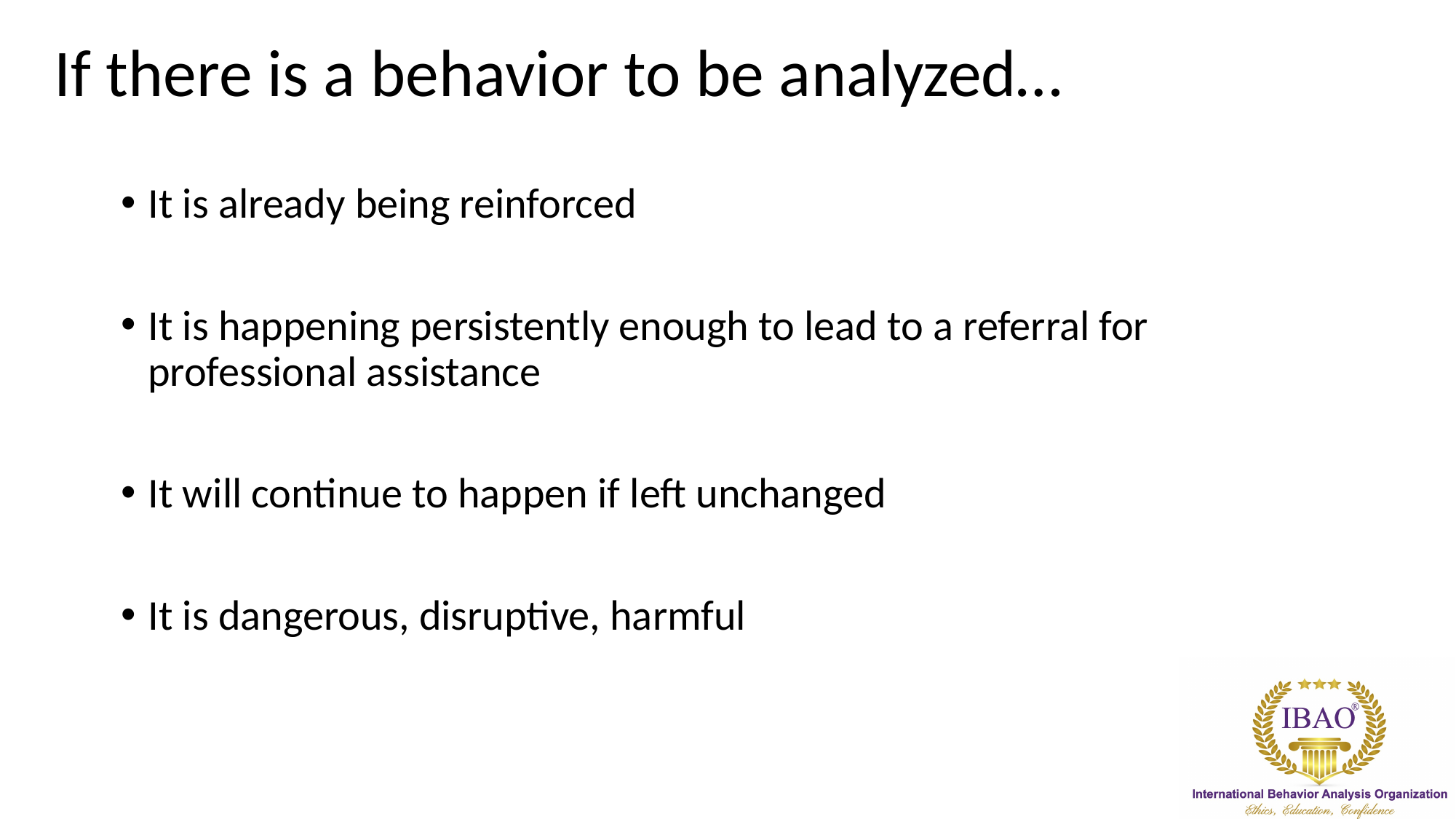

# If there is a behavior to be analyzed…
It is already being reinforced

It is happening persistently enough to lead to a referral for professional assistance

It will continue to happen if left unchanged

It is dangerous, disruptive, harmful